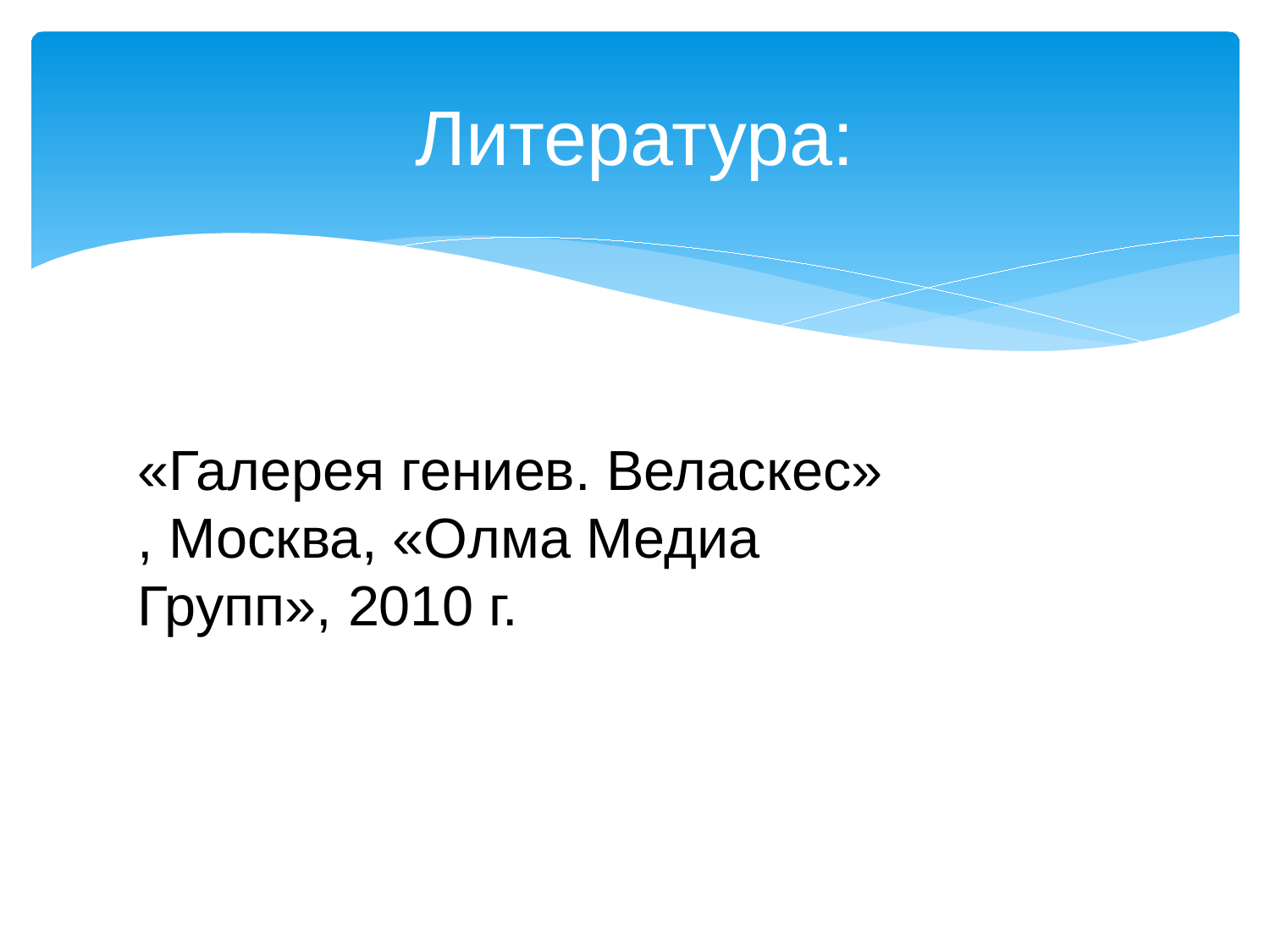

# Литература:

«Галерея гениев. Веласкес» , Москва, «Олма Медиа Групп», 2010 г.